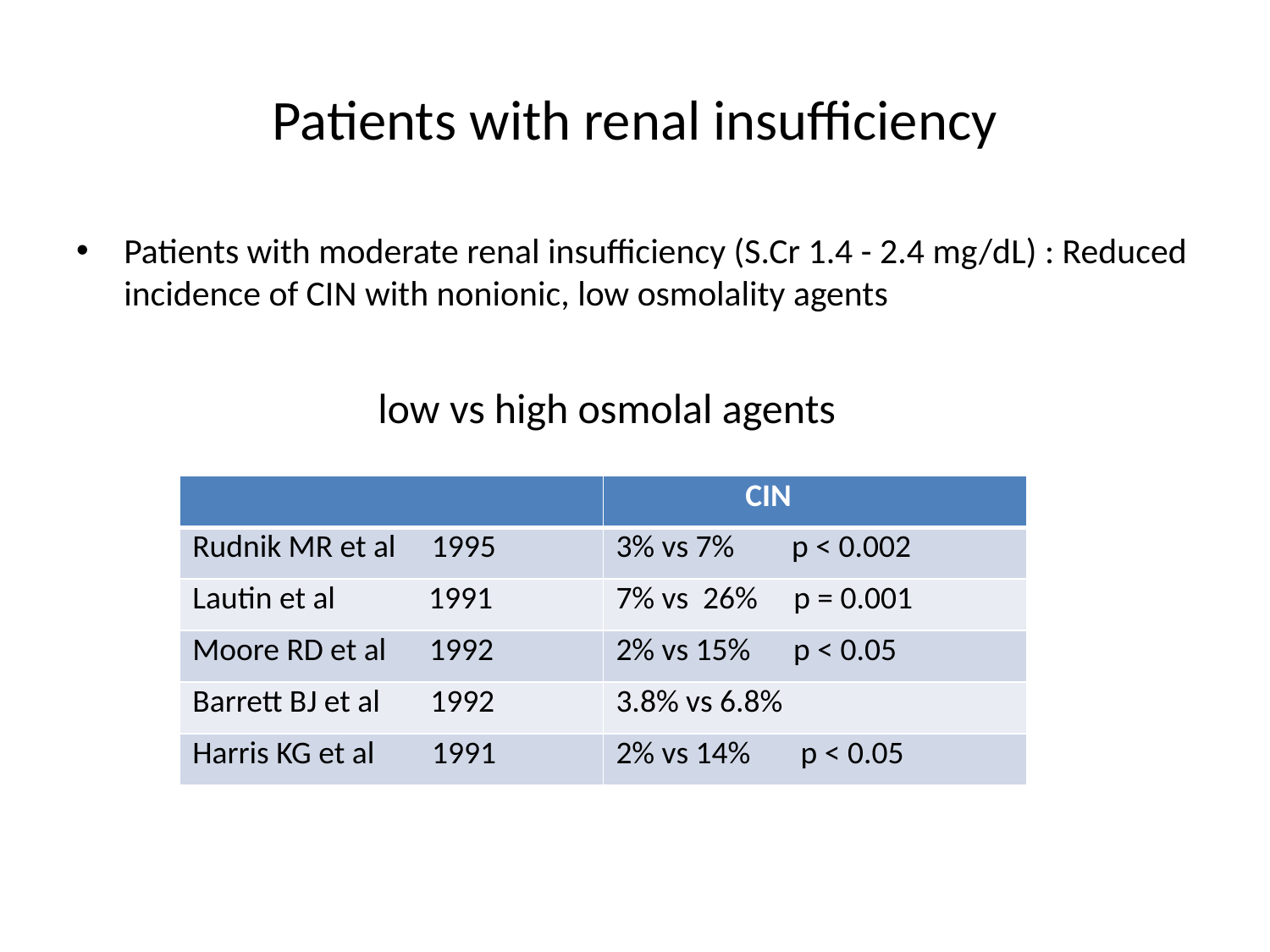

# Patients with renal insufficiency
Patients with moderate renal insufficiency (S.Cr 1.4 - 2.4 mg/dL) : Reduced incidence of CIN with nonionic, low osmolality agents

			low vs high osmolal agents
|  | CIN |
| --- | --- |
| Rudnik MR et al 1995 | 3% vs 7% p < 0.002 |
| Lautin et al 1991 | 7% vs 26% p = 0.001 |
| Moore RD et al 1992 | 2% vs 15% p < 0.05 |
| Barrett BJ et al 1992 | 3.8% vs 6.8% |
| Harris KG et al 1991 | 2% vs 14% p < 0.05 |